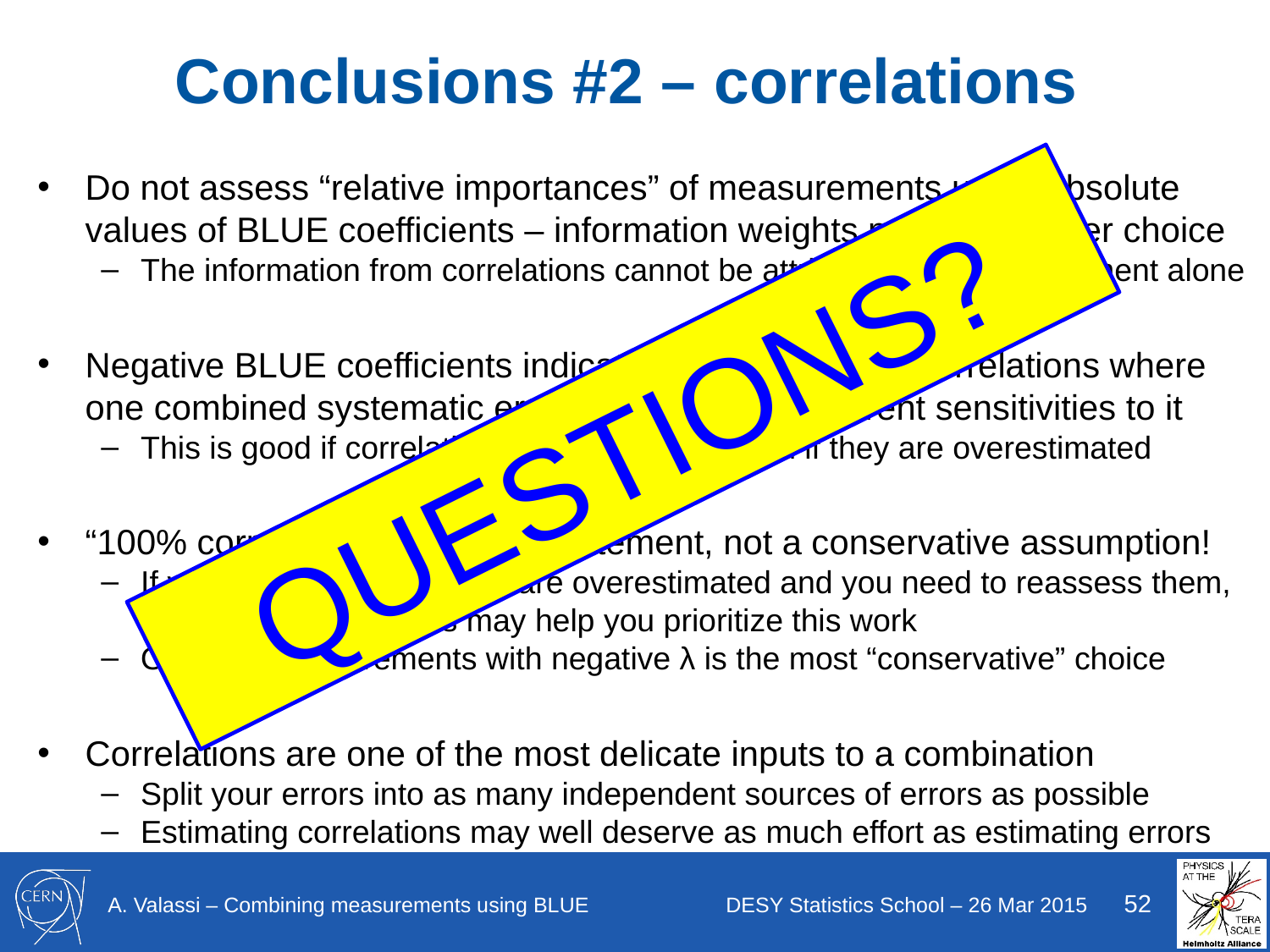

# Conclusions #2 – correlations
Do not assess “relative importances” of measurements using absolute values of BLUE coefficients – information weights may be a better choice
The information from correlations cannot be attributed to a measurement alone

Negative BLUE coefficients indicate a regime of high correlations where one combined systematic error is reduced by different sensitivities to it
This is good if correlations are correct, it is bad if they are overestimated

“100% correlated” is a strong statement, not a conservative assumption!
If you suspect correlations are overestimated and you need to reassess them, information derivatives may help you prioritize this work
Omitting measurements with negative λ is the most “conservative” choice

Correlations are one of the most delicate inputs to a combination
Split your errors into as many independent sources of errors as possible
Estimating correlations may well deserve as much effort as estimating errors

QUESTIONS?